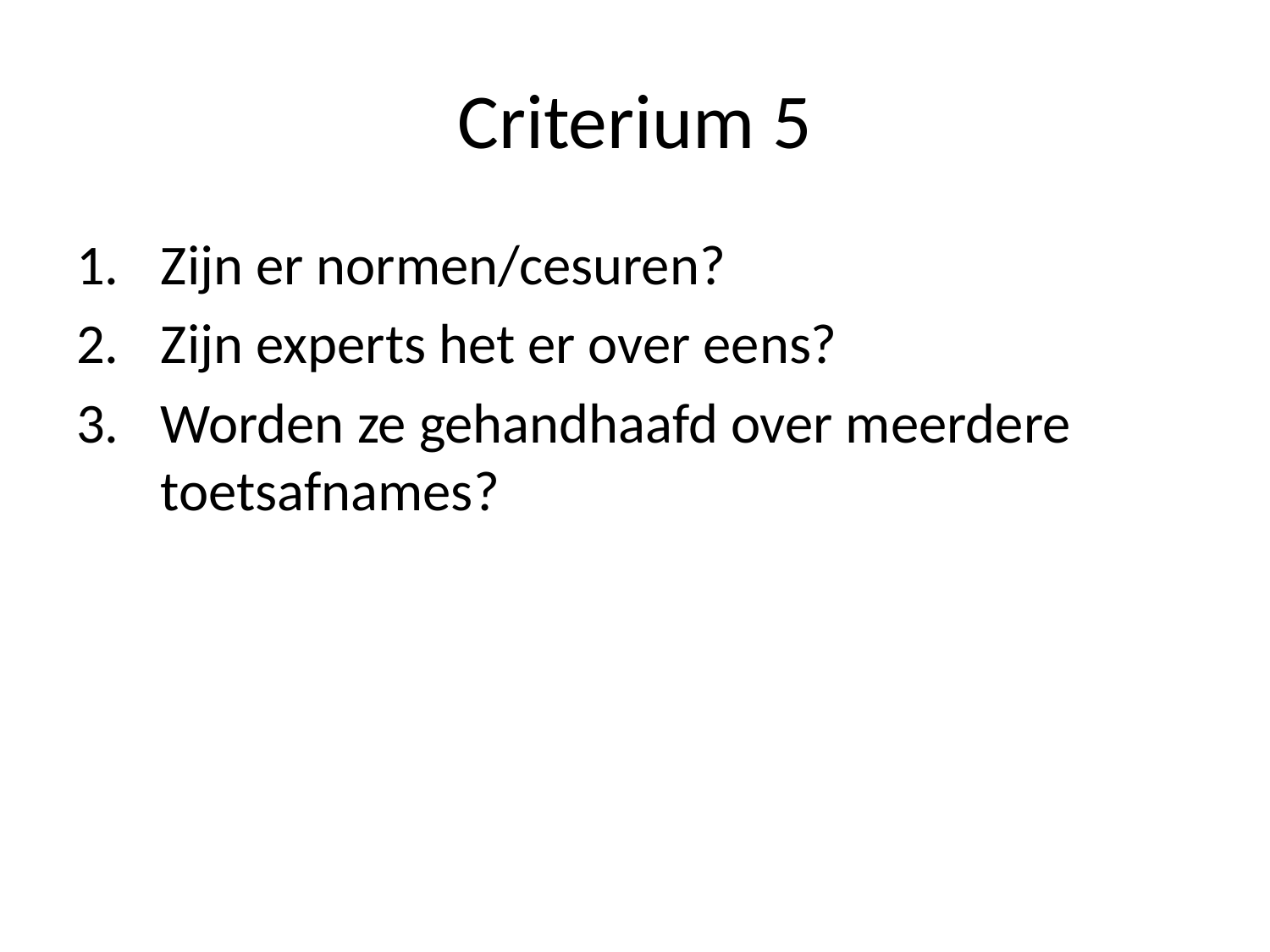

# Criterium 5
Zijn er normen/cesuren?
Zijn experts het er over eens?
Worden ze gehandhaafd over meerdere toetsafnames?